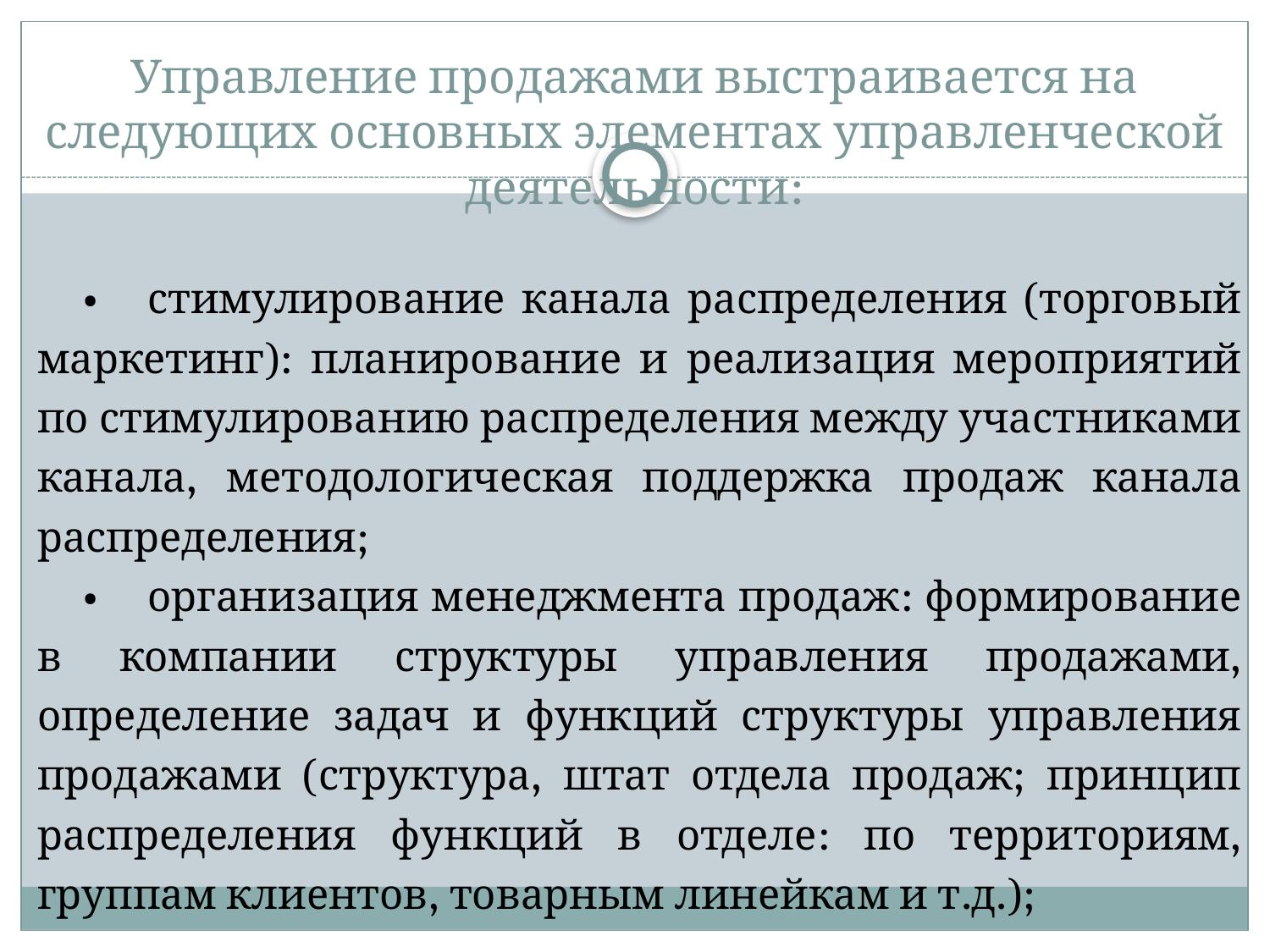

# Управление продажами выстраивается на следующих основных элементах управленческой деятельности:
•	стимулирование канала распределения (торговый маркетинг): планирование и реализация мероприятий по стимулированию распределения между участниками канала, методологическая поддержка продаж канала распределения;
•	организация менеджмента продаж: формирование в компании структуры управления продажами, определение задач и функций структуры управления продажами (структура, штат отдела продаж; принцип распределения функций в отделе: по территориям, группам клиентов, товарным линейкам и т.д.);